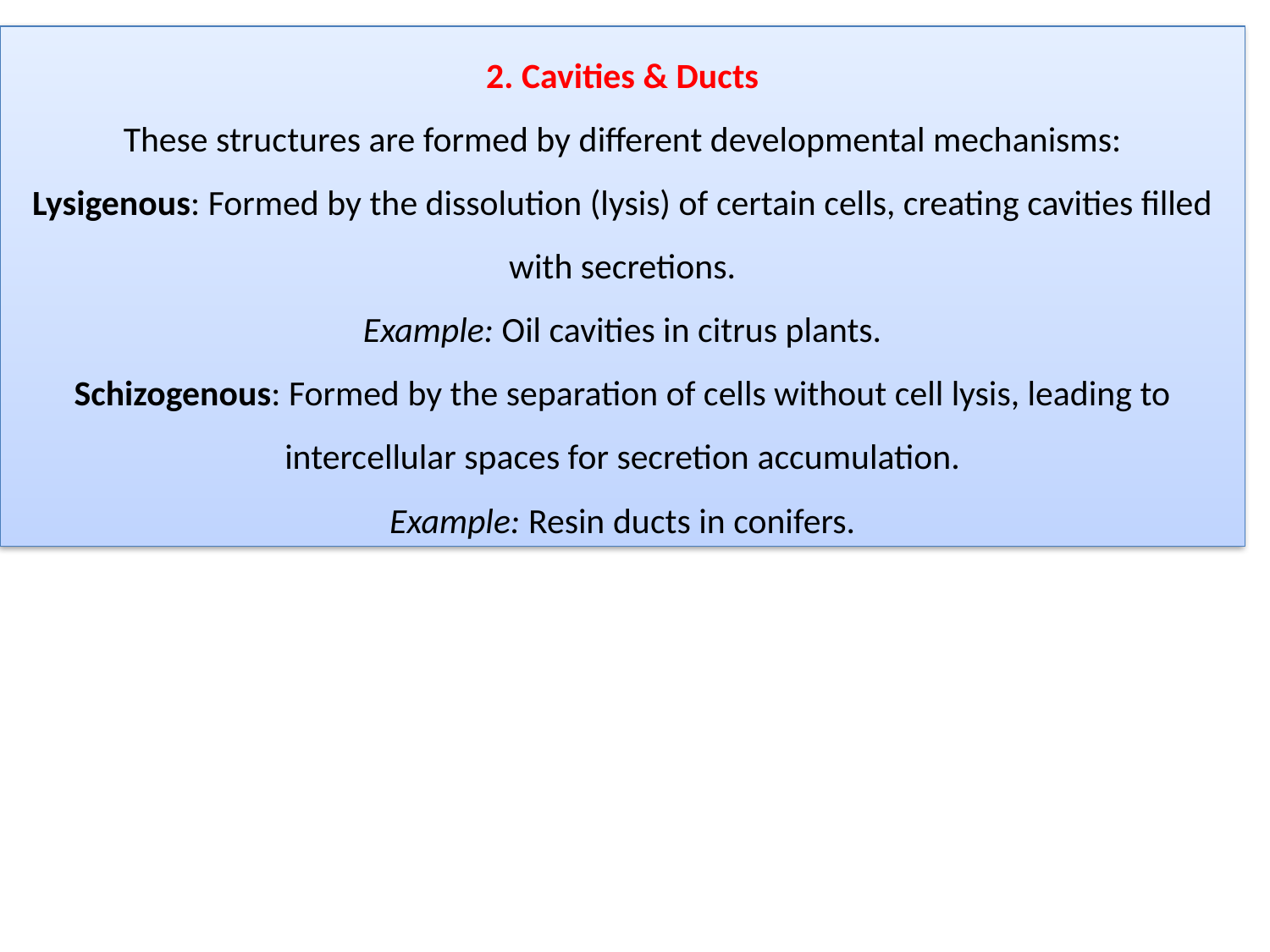

2. Cavities & Ducts
These structures are formed by different developmental mechanisms:
Lysigenous: Formed by the dissolution (lysis) of certain cells, creating cavities filled with secretions.
Example: Oil cavities in citrus plants.
Schizogenous: Formed by the separation of cells without cell lysis, leading to intercellular spaces for secretion accumulation.
Example: Resin ducts in conifers.
# Cavities التجاويف